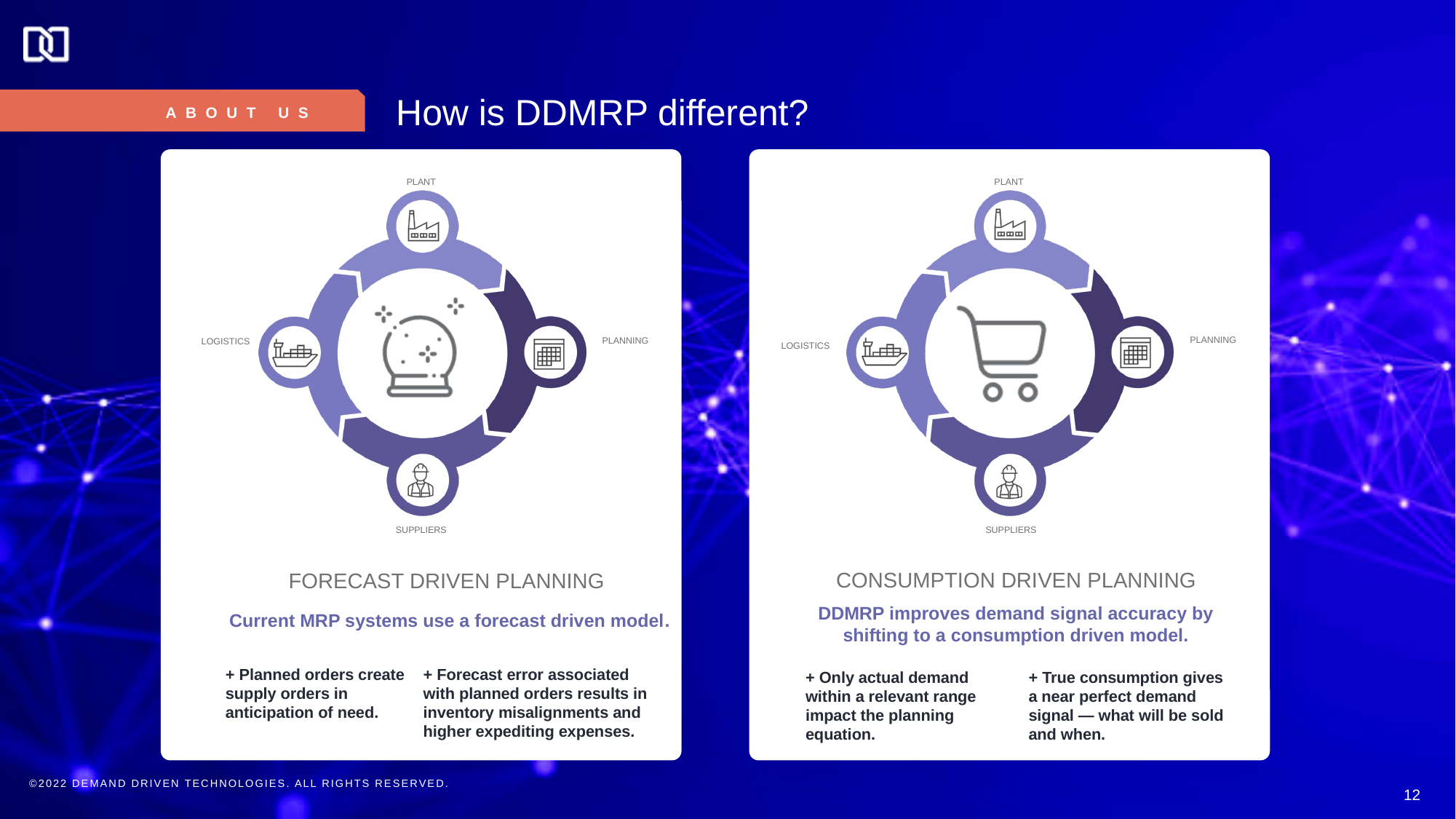

How is DDMRP different?
ABOUT US
PLANT
PLANT
PLANNING
PLANNING
LOGISTICS
LOGISTICS
SUPPLIERS
SUPPLIERS
CONSUMPTION DRIVEN PLANNING
DDMRP improves demand signal accuracy by shifting to a consumption driven model.
FORECAST DRIVEN PLANNING
Current MRP systems use a forecast driven model.
+ Planned orders create supply orders in anticipation of need.
+ Forecast error associated with planned orders results in inventory misalignments and higher expediting expenses.
+ Only actual demand
within a relevant range impact the planning equation.
+ True consumption gives a near perfect demand signal — what will be sold and when.